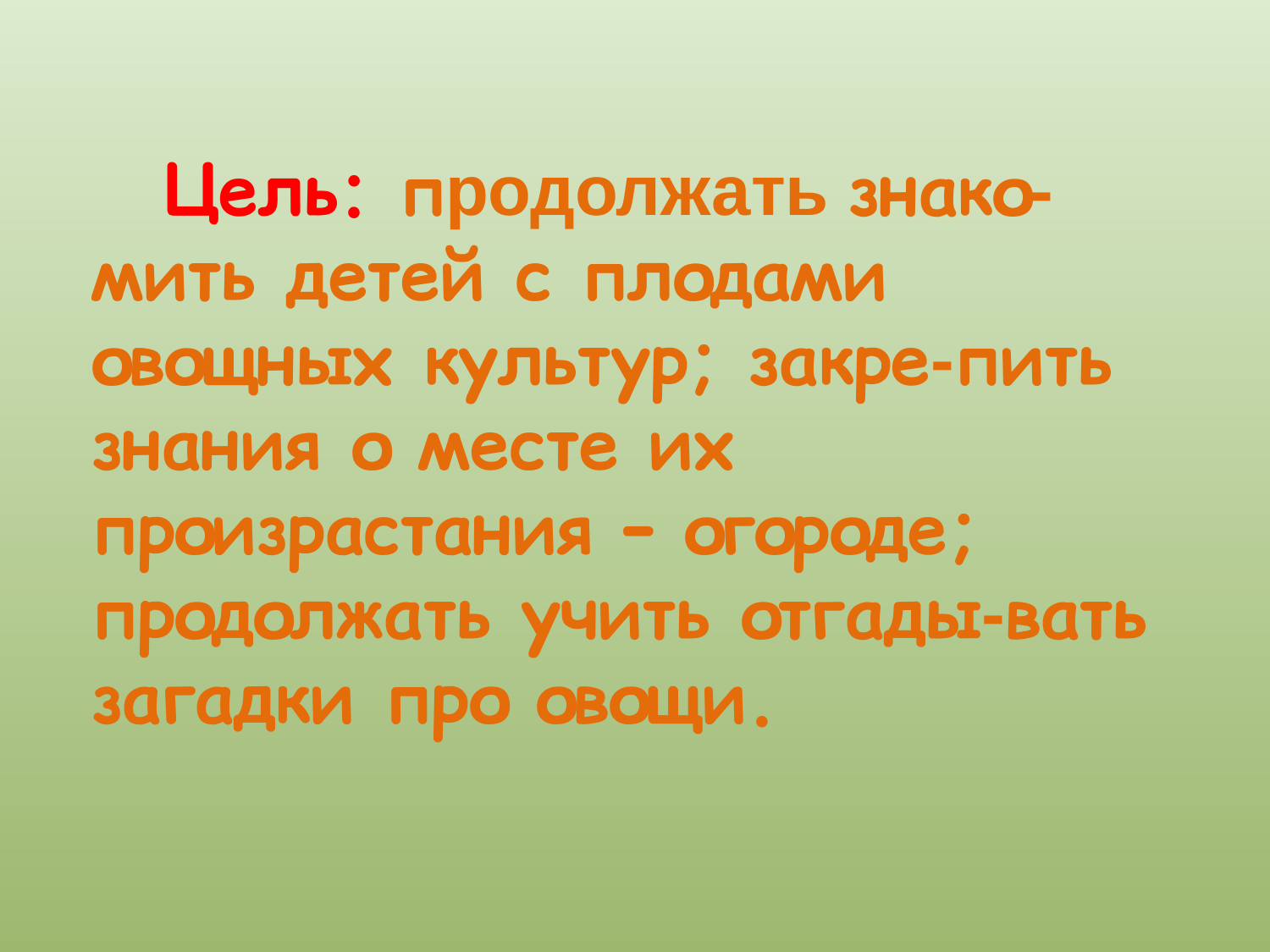

Цель: продолжать знако-мить детей с плодами овощных культур; закре-пить знания о месте их произрастания – огороде; продолжать учить отгады-вать загадки про овощи.